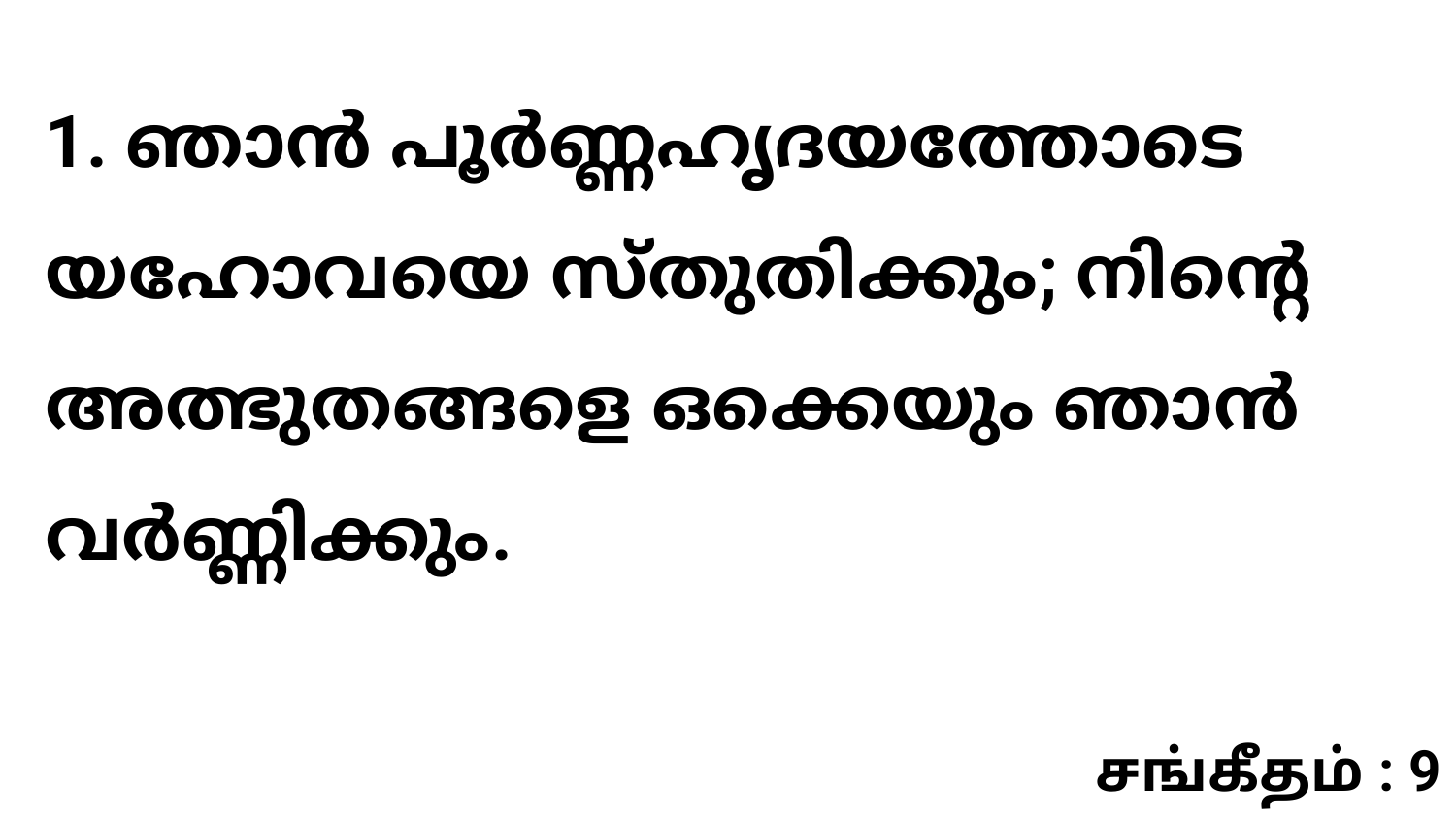

1. ഞാൻ പൂർണ്ണഹൃദയത്തോടെ യഹോവയെ സ്തുതിക്കും; നിന്റെ അത്ഭുതങ്ങളെ ഒക്കെയും ഞാൻ വർണ്ണിക്കും.
சங்கீதம் : 9